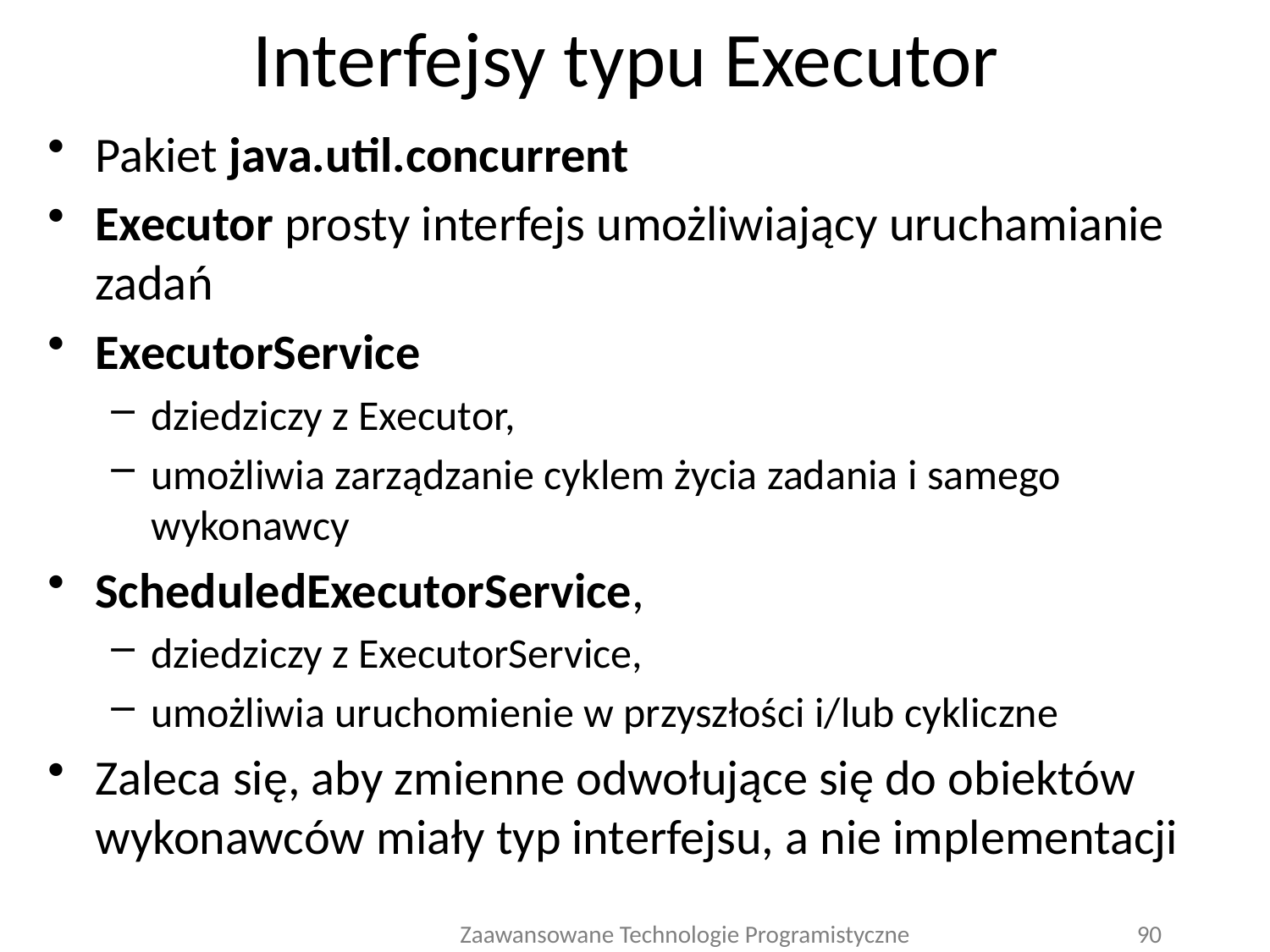

# Interfejsy typu Executor
Pakiet java.util.concurrent
Executor prosty interfejs umożliwiający uruchamianie zadań
ExecutorService
dziedziczy z Executor,
umożliwia zarządzanie cyklem życia zadania i samego wykonawcy
ScheduledExecutorService,
dziedziczy z ExecutorService,
umożliwia uruchomienie w przyszłości i/lub cykliczne
Zaleca się, aby zmienne odwołujące się do obiektów wykonawców miały typ interfejsu, a nie implementacji
Zaawansowane Technologie Programistyczne
90